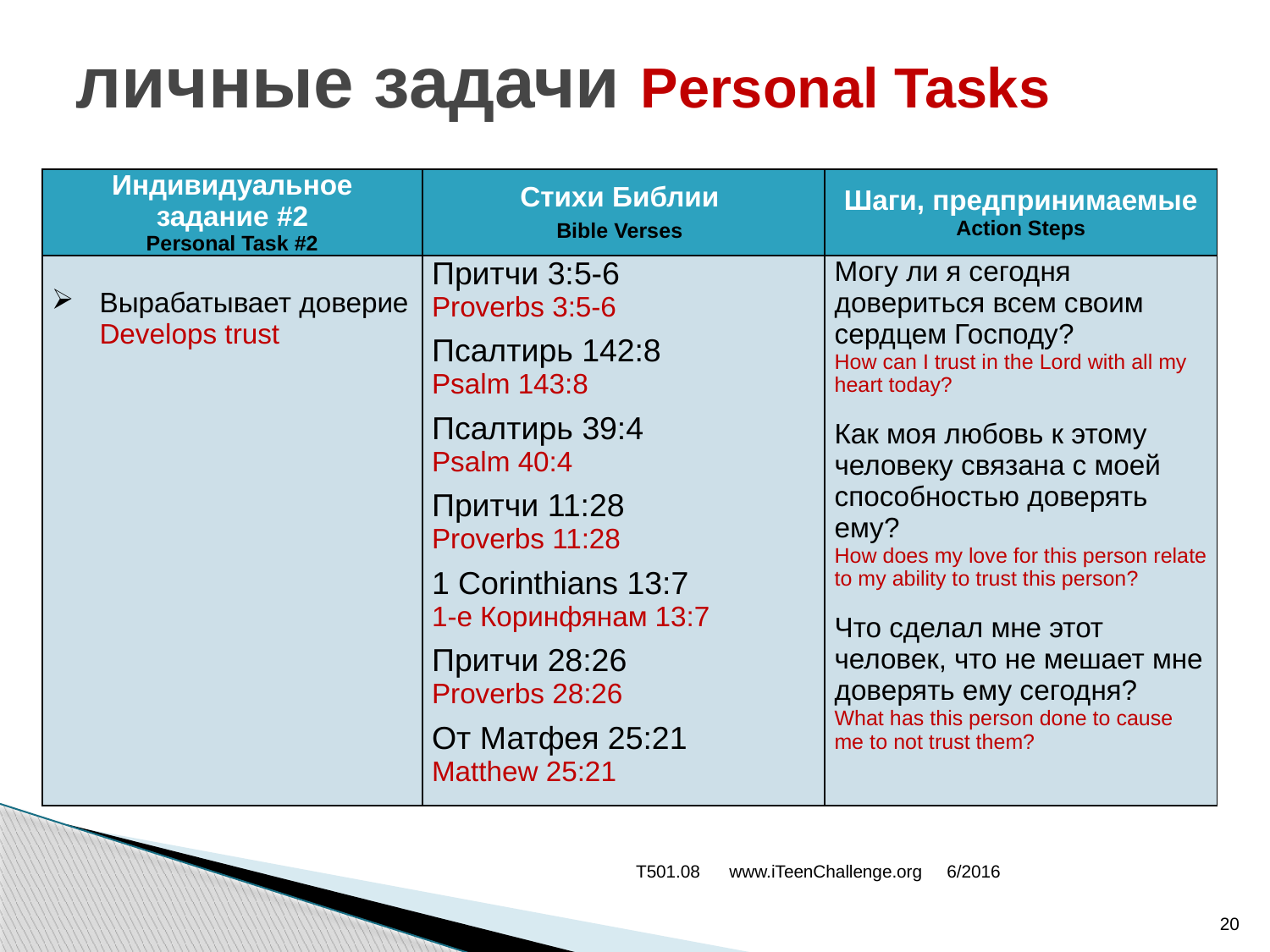

# личные задачи Personal Tasks
| Индивидуальное задание #2 Personal Task #2 | Стихи Библии  Bible Verses | Шаги, предпринимаемые Action Steps |
| --- | --- | --- |
| Вырабатывает доверие Develops trust | Притчи 3:5-6 Proverbs 3:5-6 Псалтирь 142:8 Psalm 143:8 Псалтирь 39:4  Psalm 40:4 Притчи 11:28 Proverbs 11:28 1 Corinthians 13:7 1-е Коринфянам 13:7 Притчи 28:26 Proverbs 28:26 От Матфея 25:21 Matthew 25:21 | Могу ли я сегодня довериться всем своим сердцем Господу? How can I trust in the Lord with all my heart today? Как моя любовь к этому человеку связана с моей способностью доверять ему? How does my love for this person relate to my ability to trust this person? Что сделал мне этот человек, что не мешает мне доверять ему сегодня? What has this person done to cause me to not trust them? |
T501.08      www.iTeenChallenge.org
6/2016
20